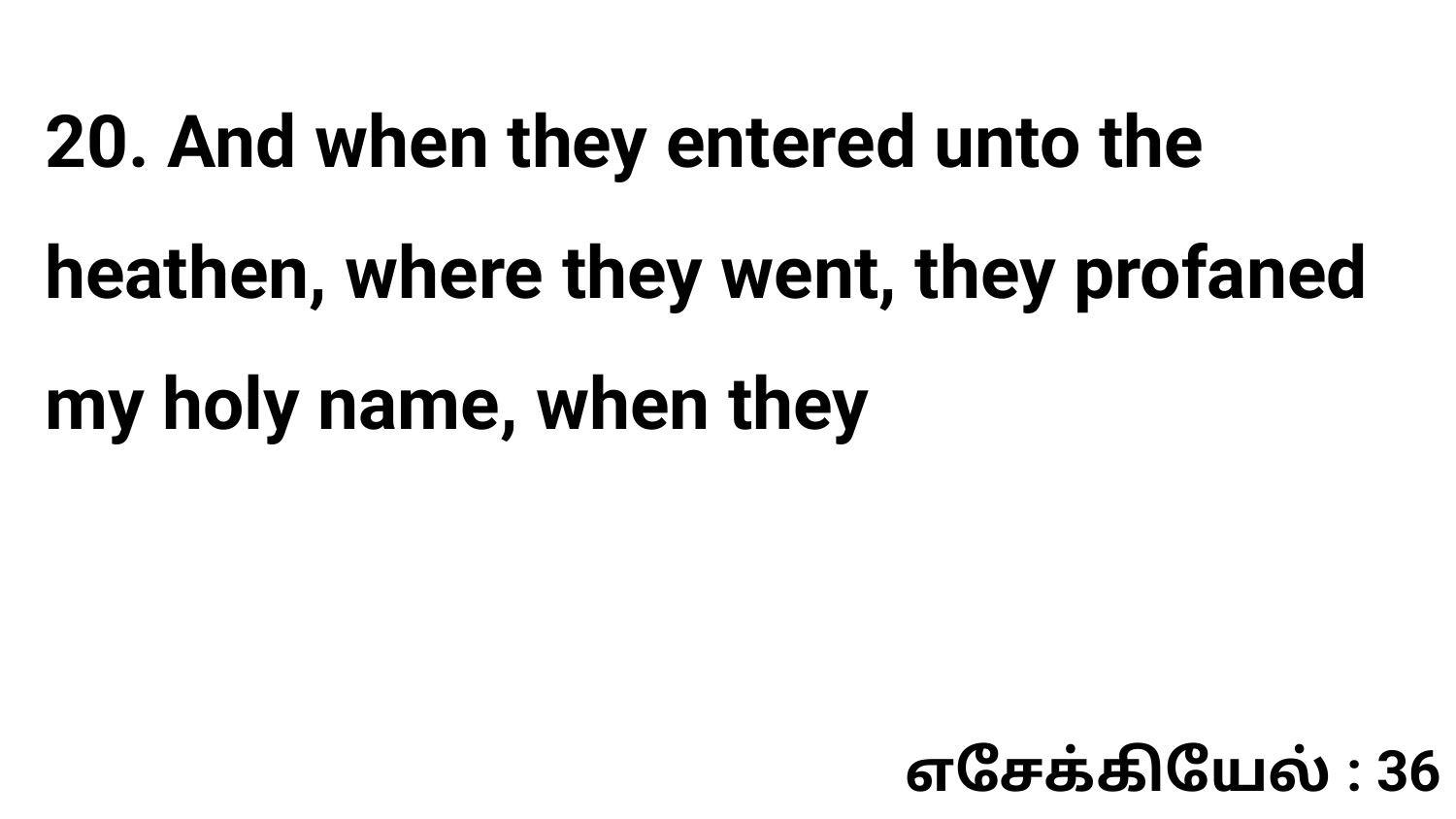

20. And when they entered unto the heathen, where they went, they profaned my holy name, when they
எசேக்கியேல் : 36